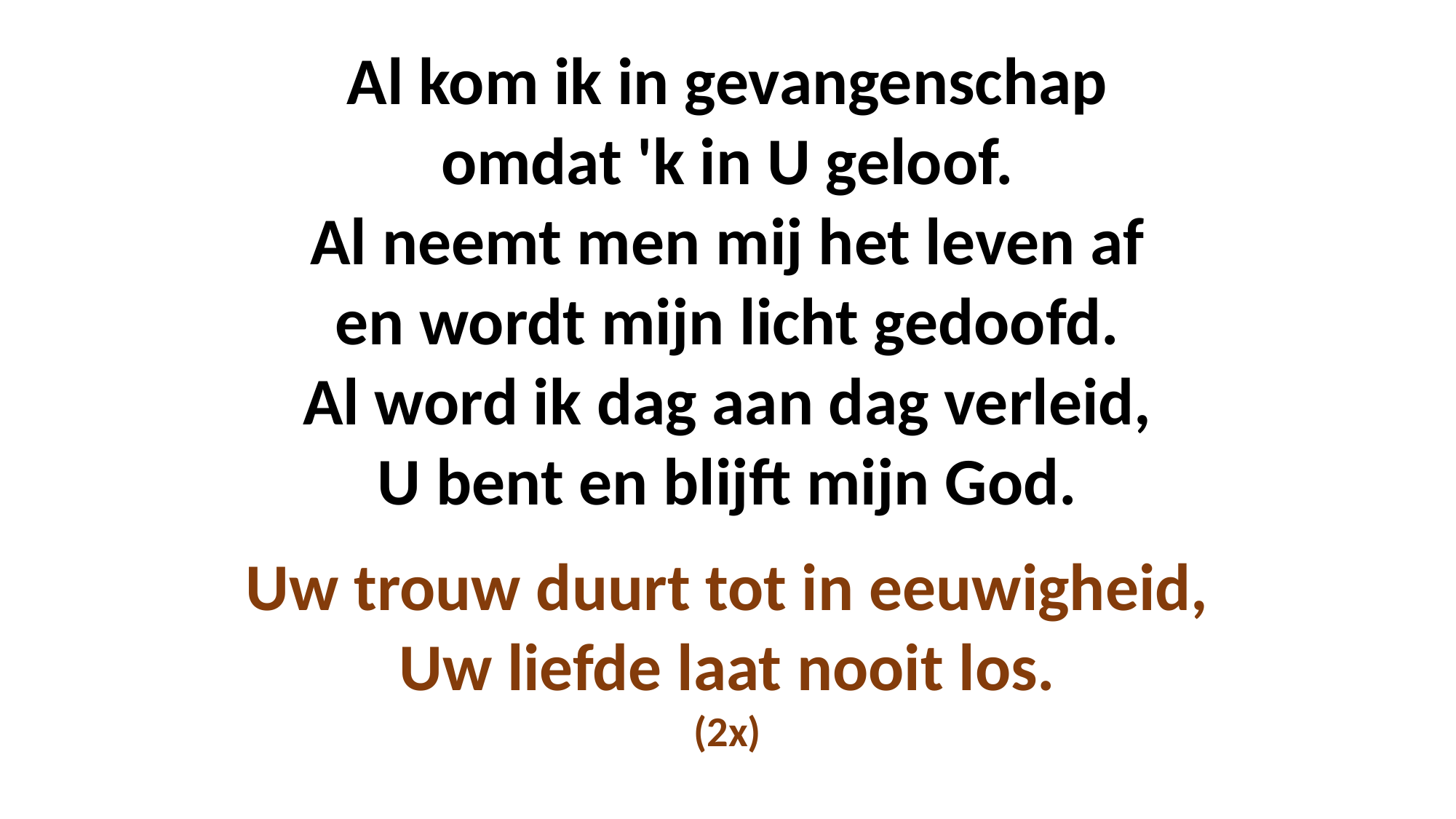

Al kom ik in gevangenschap
omdat 'k in U geloof.
Al neemt men mij het leven af
en wordt mijn licht gedoofd.
Al word ik dag aan dag verleid,
U bent en blijft mijn God.

Uw trouw duurt tot in eeuwigheid,
Uw liefde laat nooit los.
(2x)